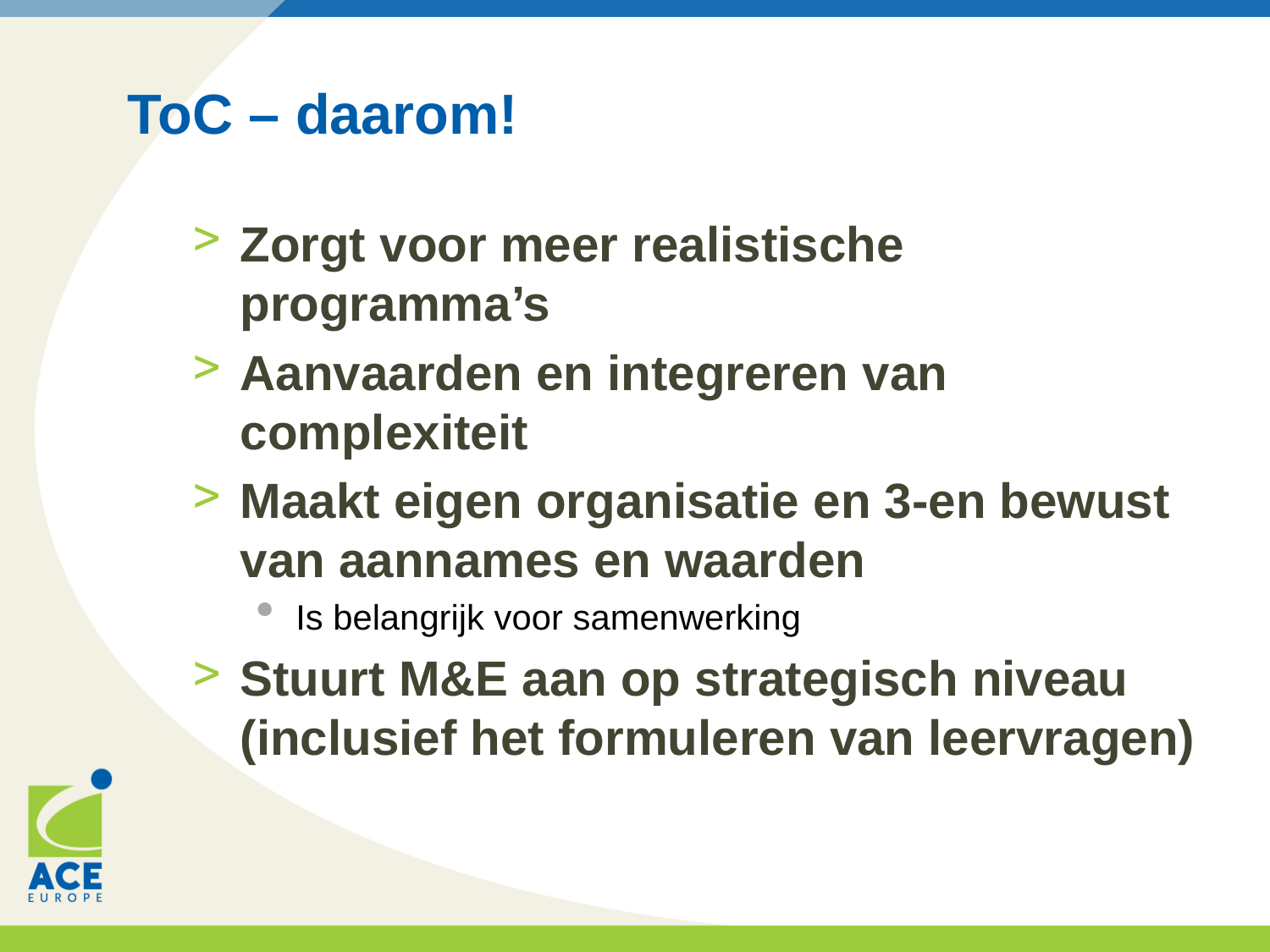

# ToC – daarom!
Zorgt voor meer realistische programma’s
Aanvaarden en integreren van complexiteit
Maakt eigen organisatie en 3-en bewust van aannames en waarden
Is belangrijk voor samenwerking
Stuurt M&E aan op strategisch niveau (inclusief het formuleren van leervragen)